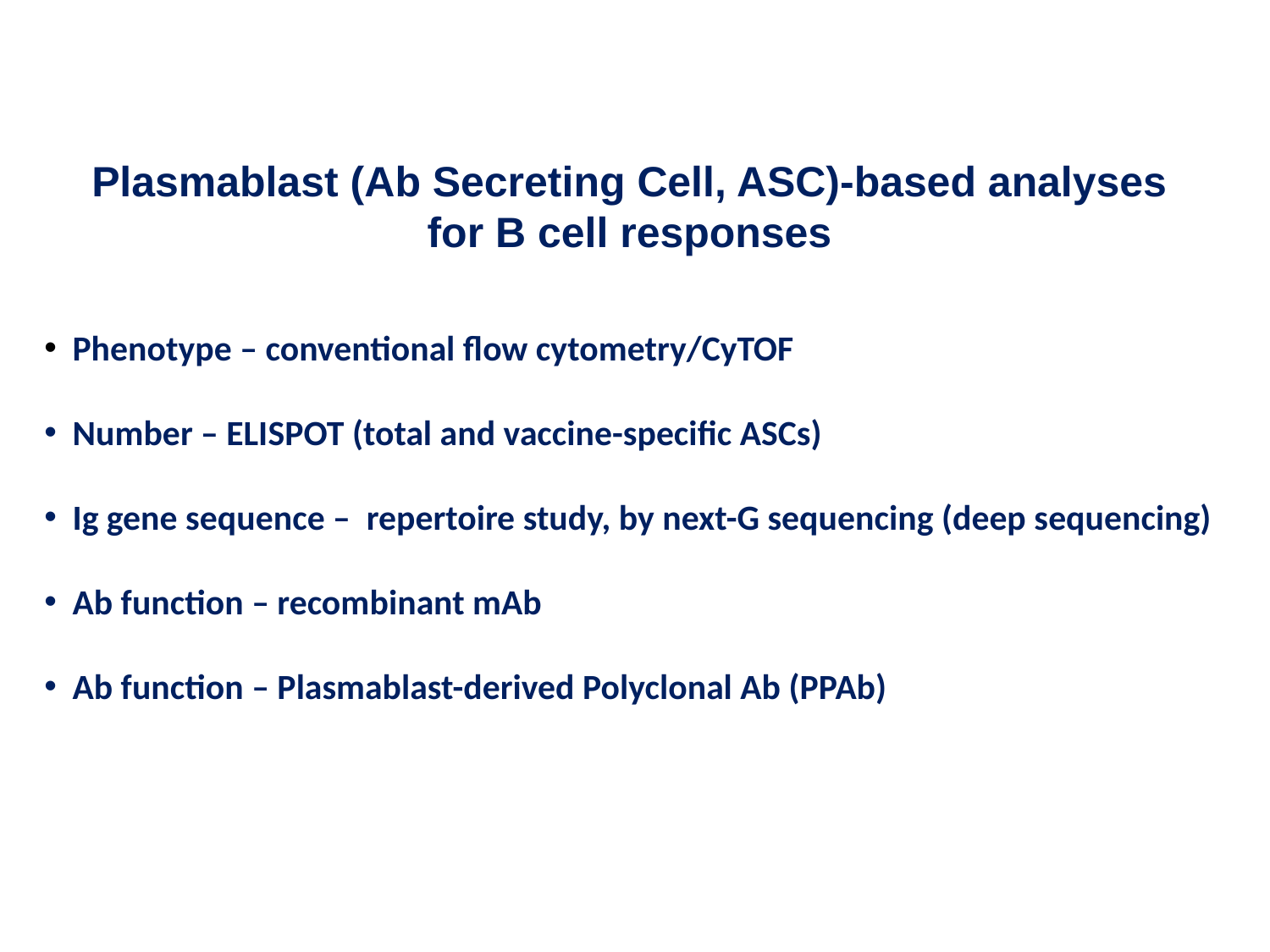

Plasmablast (Ab Secreting Cell, ASC)-based analyses for B cell responses
  Phenotype – conventional flow cytometry/CyTOF
  Number – ELISPOT (total and vaccine-specific ASCs)
  Ig gene sequence –  repertoire study, by next-G sequencing (deep sequencing)
  Ab function – recombinant mAb
  Ab function – Plasmablast-derived Polyclonal Ab (PPAb)